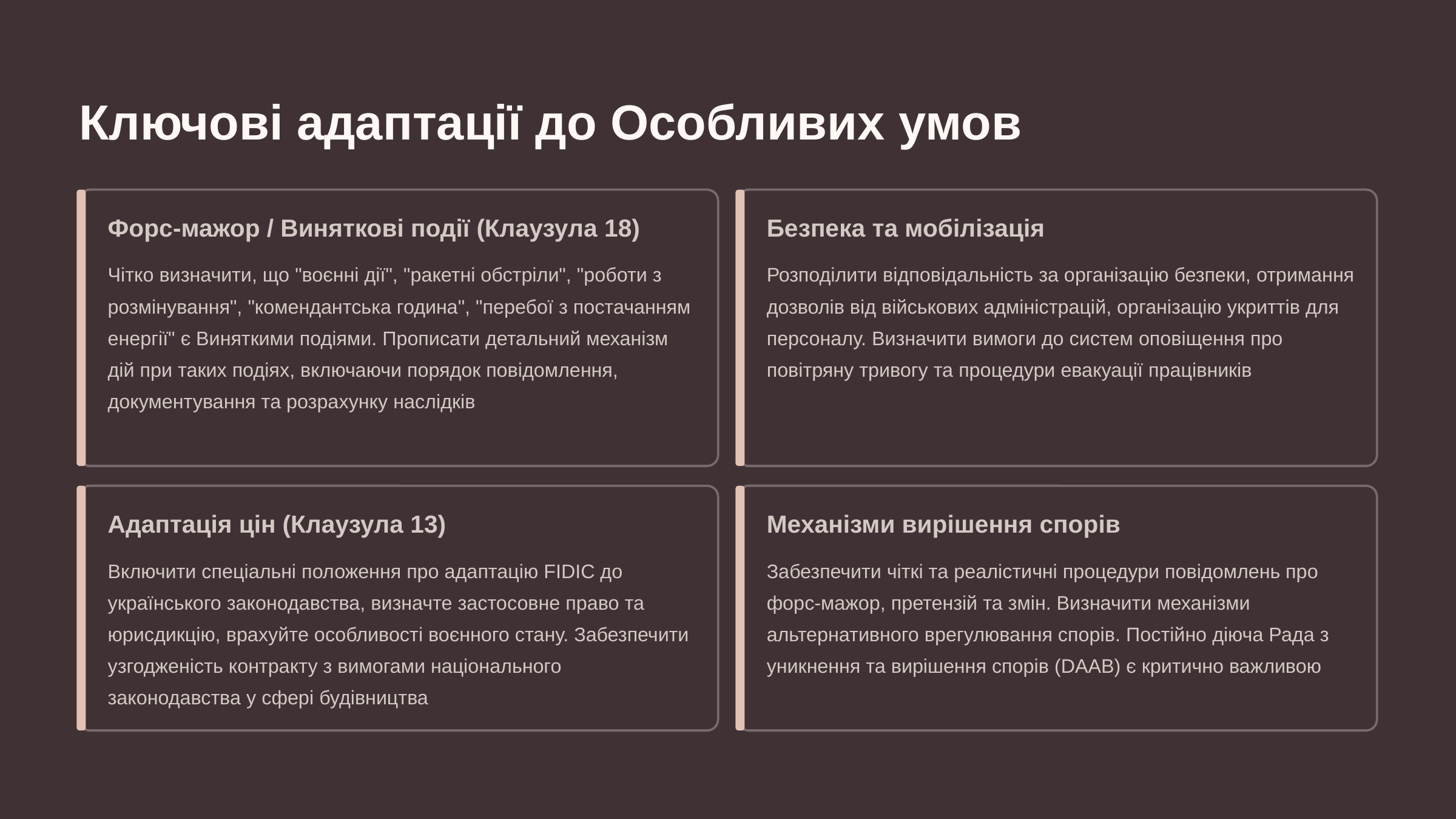

Ключові адаптації до Особливих умов

Форс-мажор / Виняткові події (Клаузула 18)
Безпека та мобілізація
Чітко визначити, що "воєнні дії", "ракетні обстріли", "роботи з розмінування", "комендантська година", "перебої з постачанням енергії" є Виняткими подіями. Прописати детальний механізм дій при таких подіях, включаючи порядок повідомлення, документування та розрахунку наслідків
Розподілити відповідальність за організацію безпеки, отримання дозволів від військових адміністрацій, організацію укриттів для персоналу. Визначити вимоги до систем оповіщення про повітряну тривогу та процедури евакуації працівників

Адаптація цін (Клаузула 13)
Механізми вирішення спорів
Включити спеціальні положення про адаптацію FIDIC до українського законодавства, визначте застосовне право та юрисдикцію, врахуйте особливості воєнного стану. Забезпечити узгодженість контракту з вимогами національного законодавства у сфері будівництва
Забезпечити чіткі та реалістичні процедури повідомлень про форс-мажор, претензій та змін. Визначити механізми альтернативного врегулювання спорів. Постійно діюча Рада з уникнення та вирішення спорів (DAAB) є критично важливою